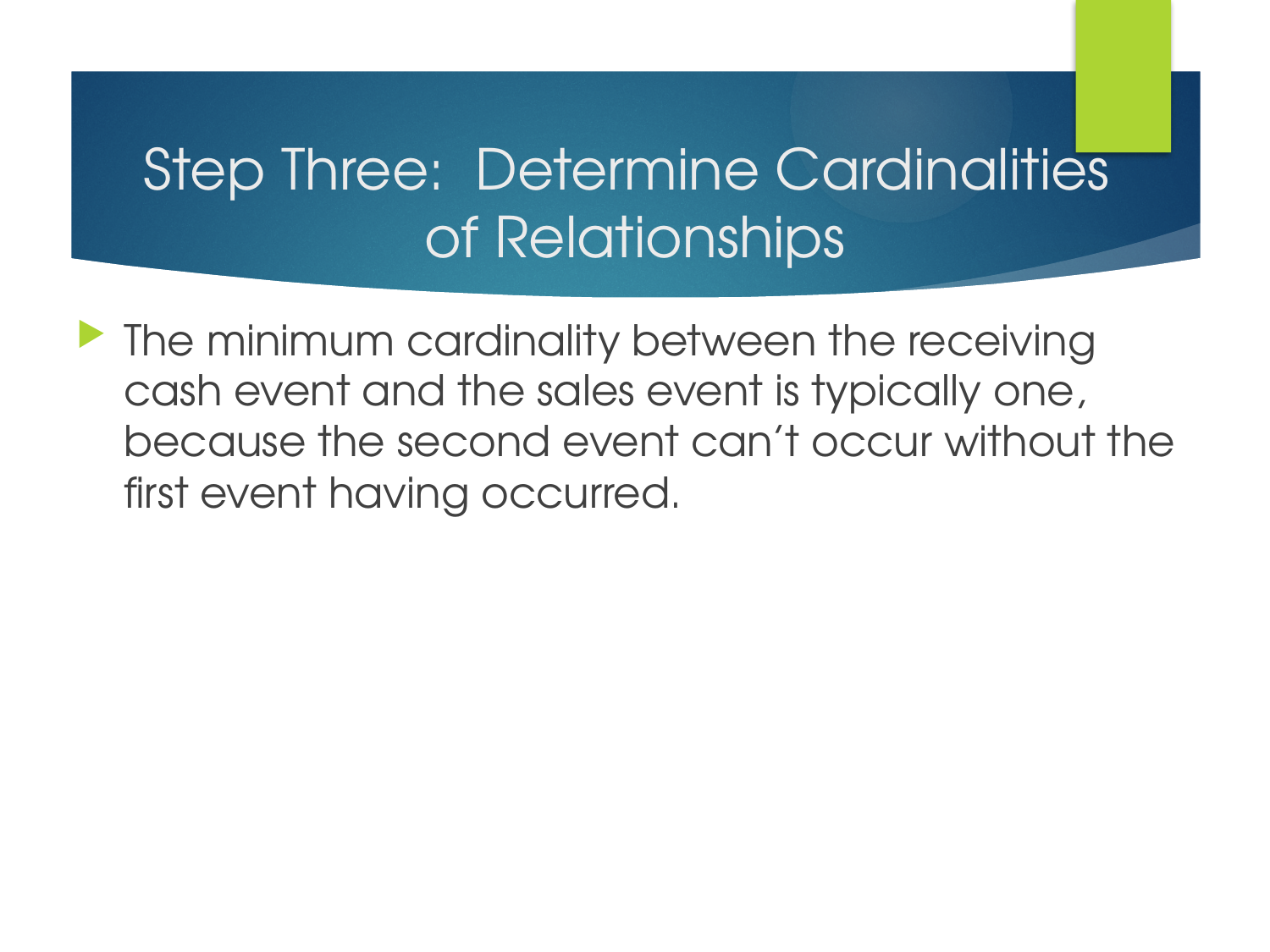

Step Three:  Determine Cardinalities
of Relationships
#
The minimum cardinality between the receiving cash event and the sales event is typically one, because the second event can’t occur without the first event having occurred.